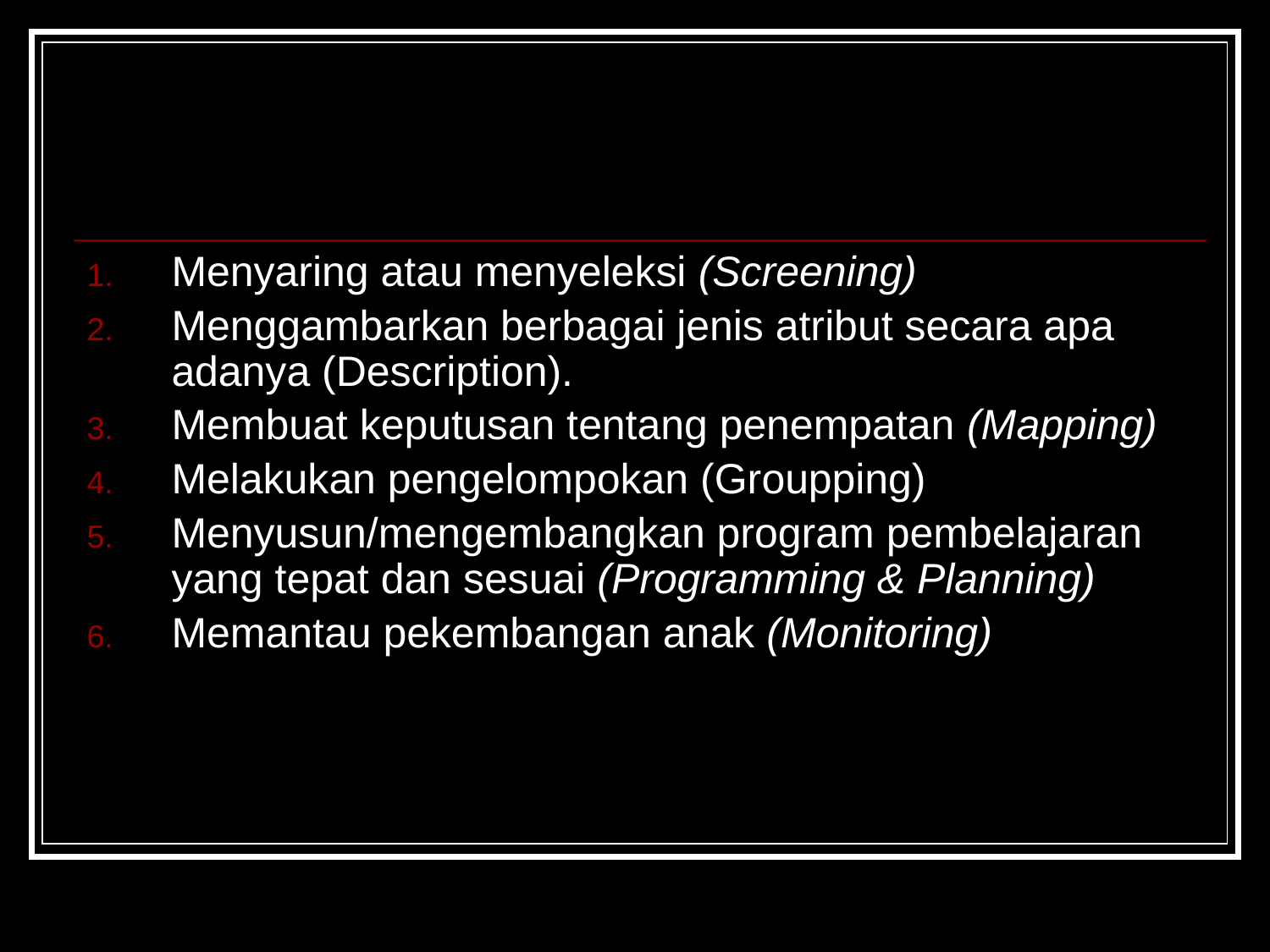

Tujuan Asesmen
Menyaring atau menyeleksi (Screening)
Menggambarkan berbagai jenis atribut secara apa adanya (Description).
Membuat keputusan tentang penempatan (Mapping)
Melakukan pengelompokan (Groupping)
Menyusun/mengembangkan program pembelajaran yang tepat dan sesuai (Programming & Planning)
Memantau pekembangan anak (Monitoring)